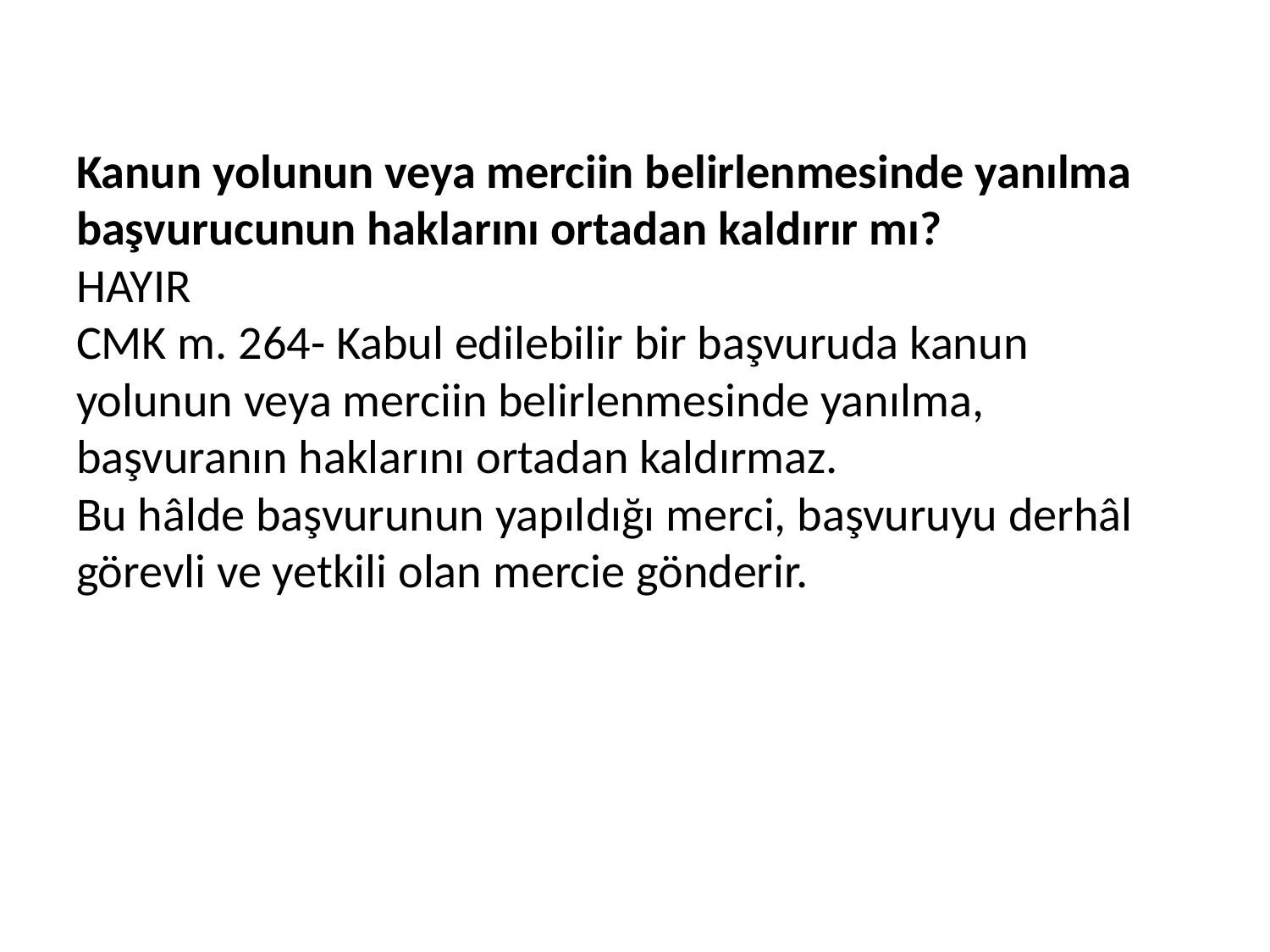

# Kanun yolunun veya merciin belirlenmesinde yanılma başvurucunun haklarını ortadan kaldırır mı? HAYIR CMK m. 264- Kabul edilebilir bir başvuruda kanun yolunun veya merciin belirlenmesinde yanılma, başvuranın haklarını ortadan kaldırmaz. Bu hâlde başvurunun yapıldığı merci, başvuruyu derhâl görevli ve yetkili olan mercie gönderir.